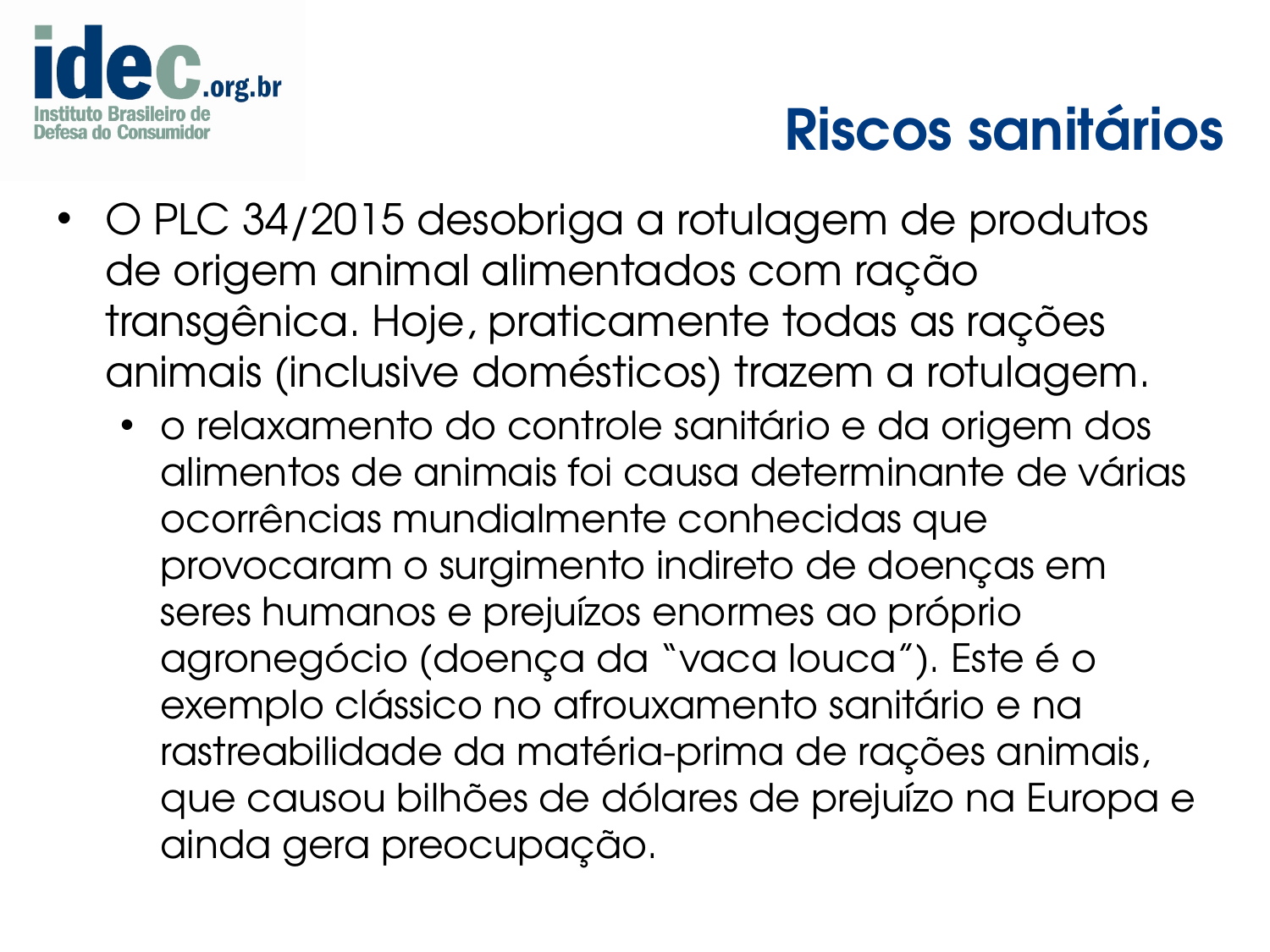

# Riscos sanitários
O PLC 34/2015 desobriga a rotulagem de produtos de origem animal alimentados com ração transgênica. Hoje, praticamente todas as rações animais (inclusive domésticos) trazem a rotulagem.
o relaxamento do controle sanitário e da origem dos alimentos de animais foi causa determinante de várias ocorrências mundialmente conhecidas que provocaram o surgimento indireto de doenças em seres humanos e prejuízos enormes ao próprio agronegócio (doença da “vaca louca”). Este é o exemplo clássico no afrouxamento sanitário e na rastreabilidade da matéria-prima de rações animais, que causou bilhões de dólares de prejuízo na Europa e ainda gera preocupação.